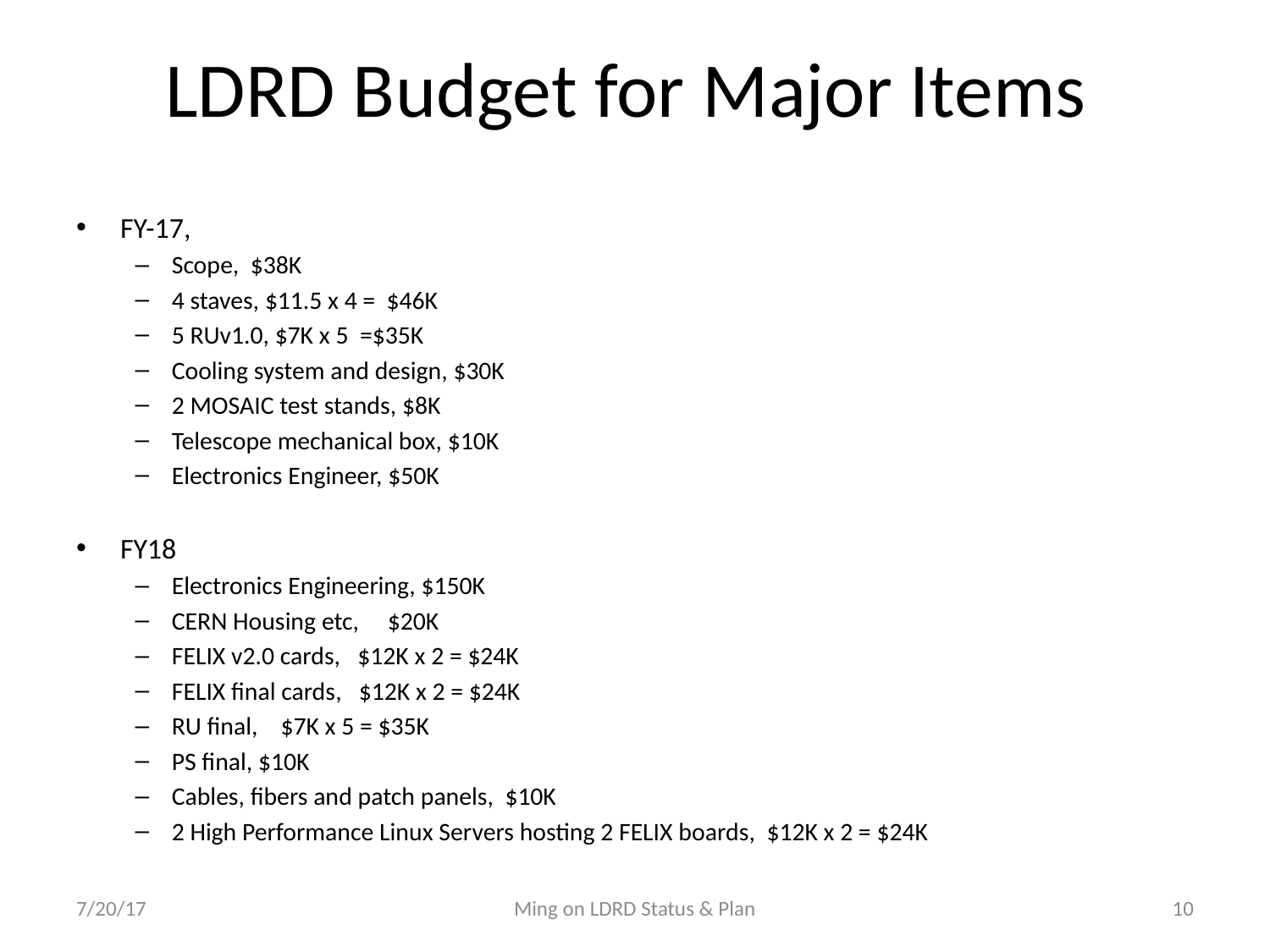

# LDRD Budget for Major Items
FY-17,
Scope,  $38K
4 staves, $11.5 x 4 =  $46K
5 RUv1.0, $7K x 5  =$35K
Cooling system and design, $30K
2 MOSAIC test stands, $8K
Telescope mechanical box, $10K
Electronics Engineer, $50K

FY18
Electronics Engineering, $150K
CERN Housing etc,     $20K
FELIX v2.0 cards,   $12K x 2 = $24K
FELIX final cards,   $12K x 2 = $24K
RU final,    $7K x 5 = $35K
PS final, $10K
Cables, fibers and patch panels,  $10K
2 High Performance Linux Servers hosting 2 FELIX boards,  $12K x 2 = $24K
7/20/17
Ming on LDRD Status & Plan
10